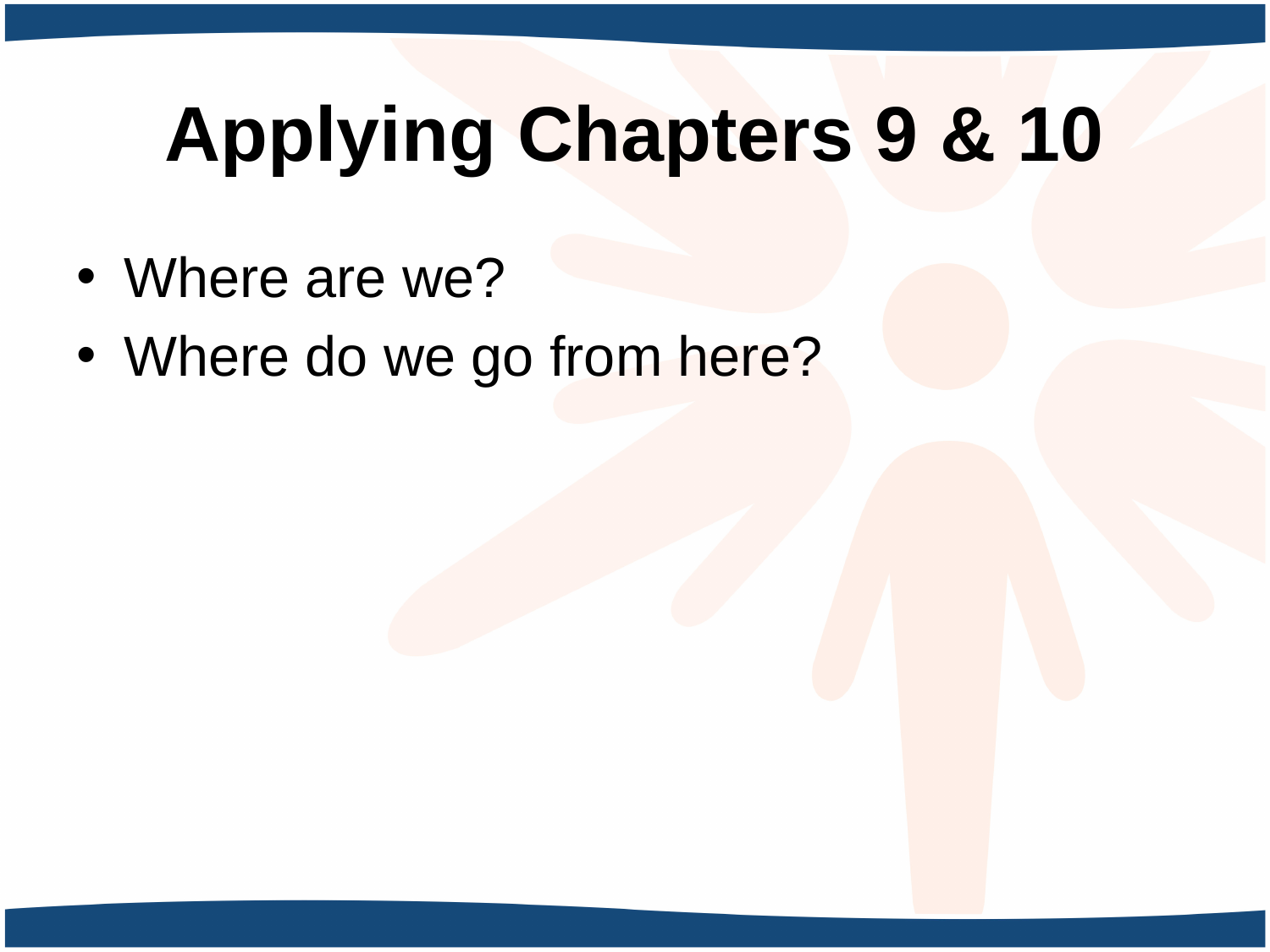

# Applying Chapters 9 & 10
Where are we?
Where do we go from here?